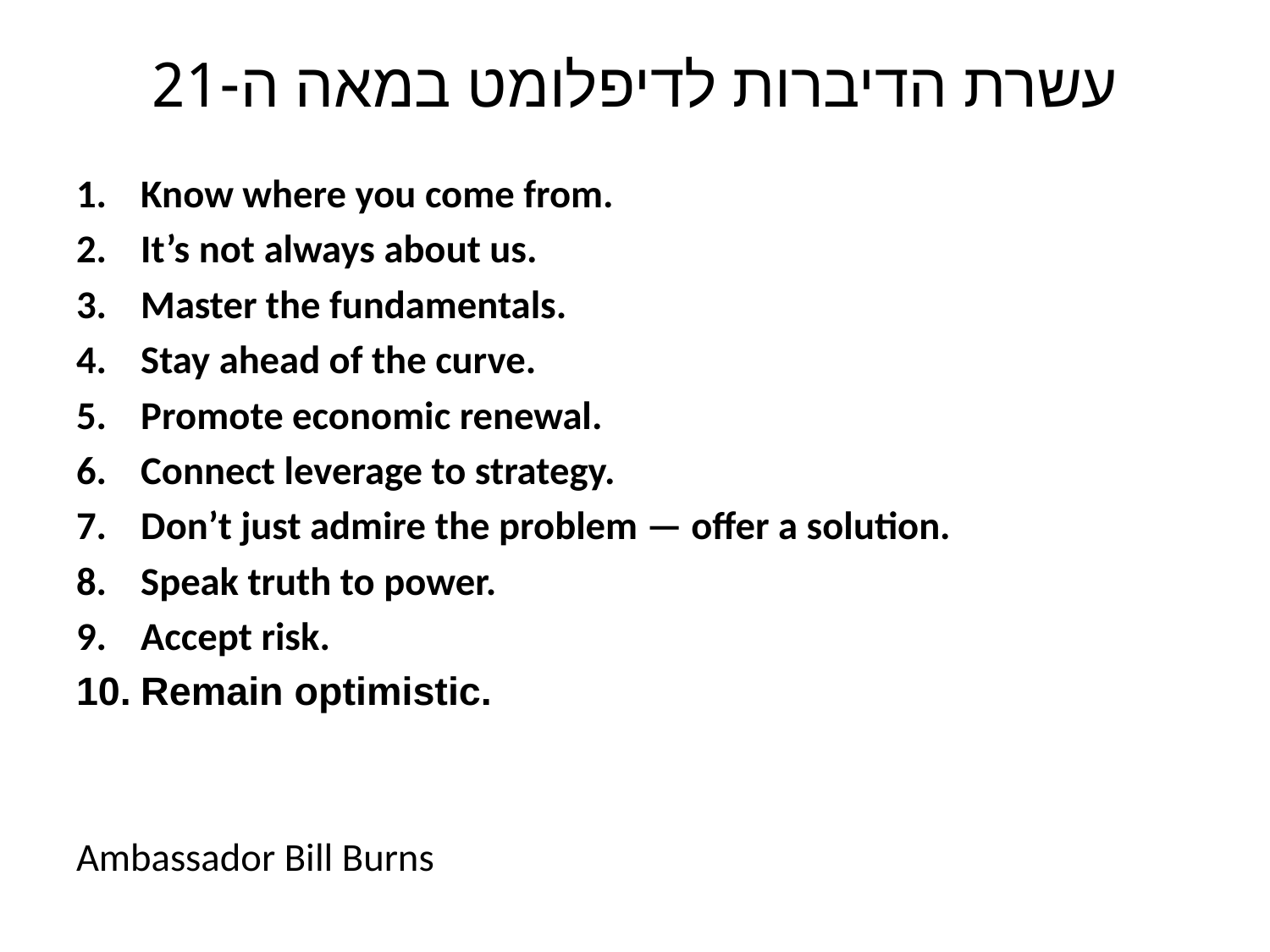

# עשרת הדיברות לדיפלומט במאה ה-21
Know where you come from.
It’s not always about us.
Master the fundamentals.
Stay ahead of the curve.
Promote economic renewal.
Connect leverage to strategy.
Don’t just admire the problem — offer a solution.
Speak truth to power.
Accept risk.
Remain optimistic.

Ambassador Bill Burns